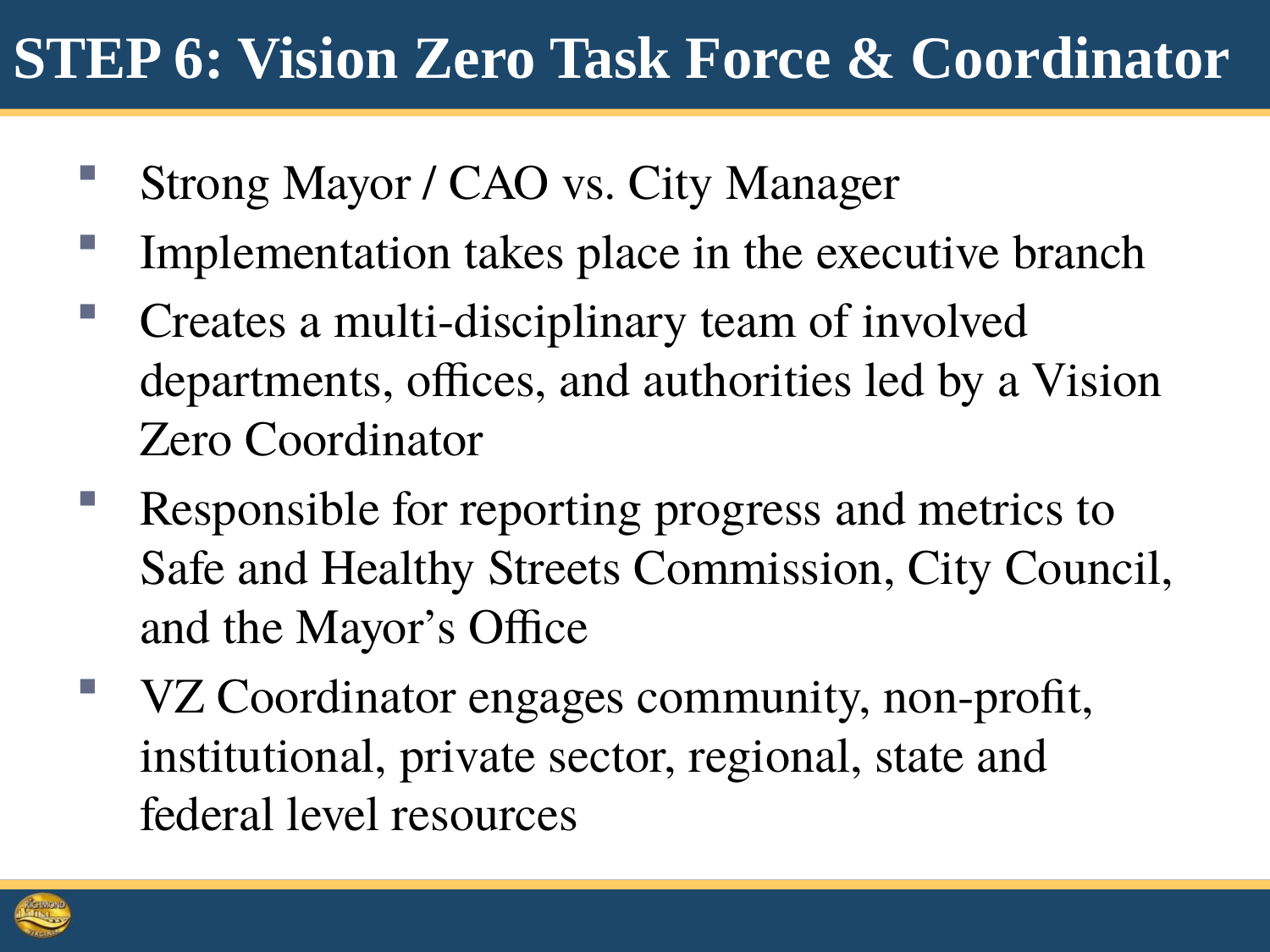

# STEP 6: Vision Zero Task Force & Coordinator
Strong Mayor / CAO vs. City Manager
Implementation takes place in the executive branch
Creates a multi-disciplinary team of involved departments, offices, and authorities led by a Vision Zero Coordinator
Responsible for reporting progress and metrics to Safe and Healthy Streets Commission, City Council, and the Mayor’s Office
VZ Coordinator engages community, non-profit, institutional, private sector, regional, state and federal level resources